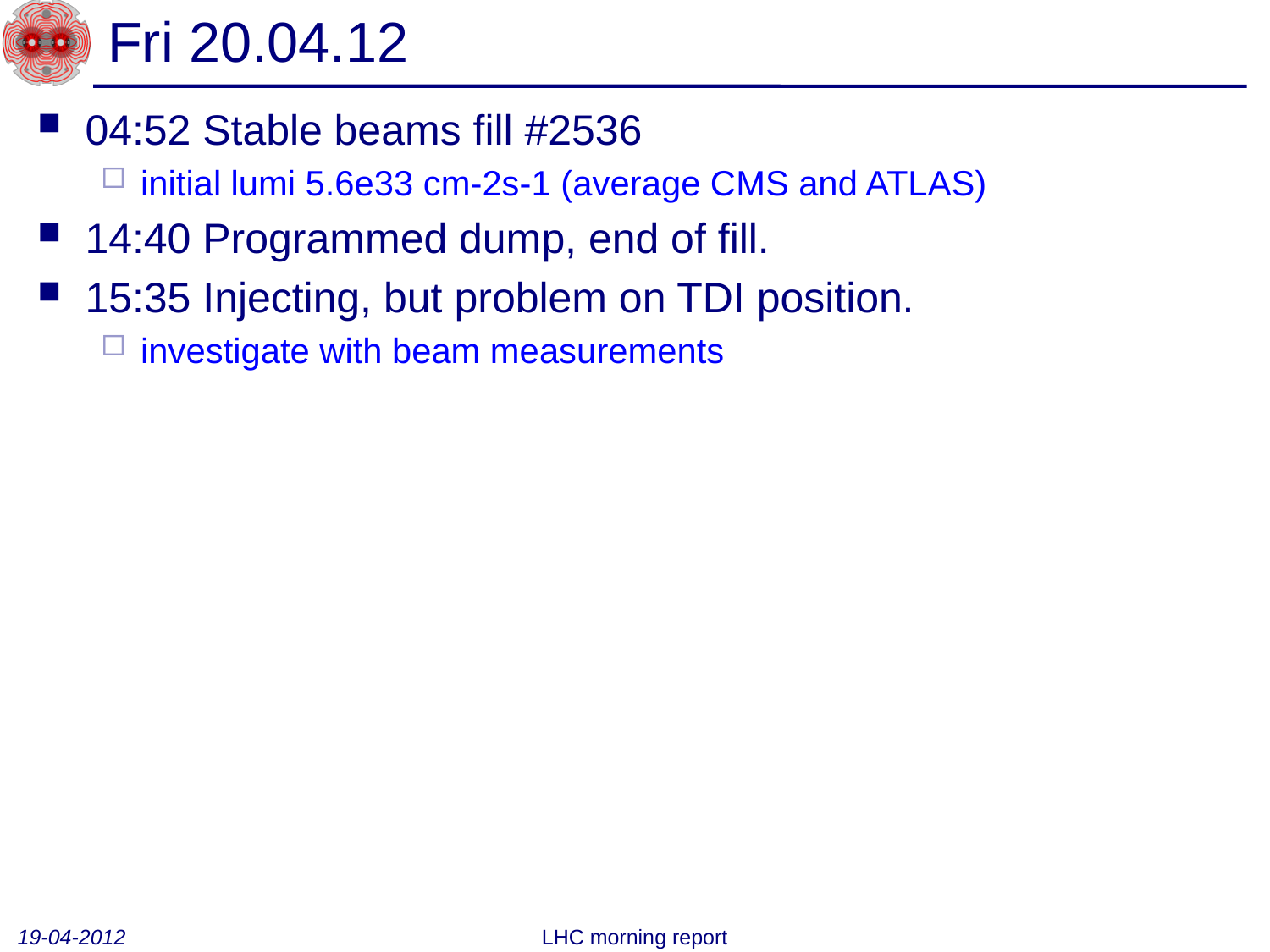

# Fri 20.04.12
04:52 Stable beams fill #2536
initial lumi 5.6e33 cm-2s-1 (average CMS and ATLAS)
14:40 Programmed dump, end of fill.
15:35 Injecting, but problem on TDI position.
investigate with beam measurements
19-04-2012
LHC morning report